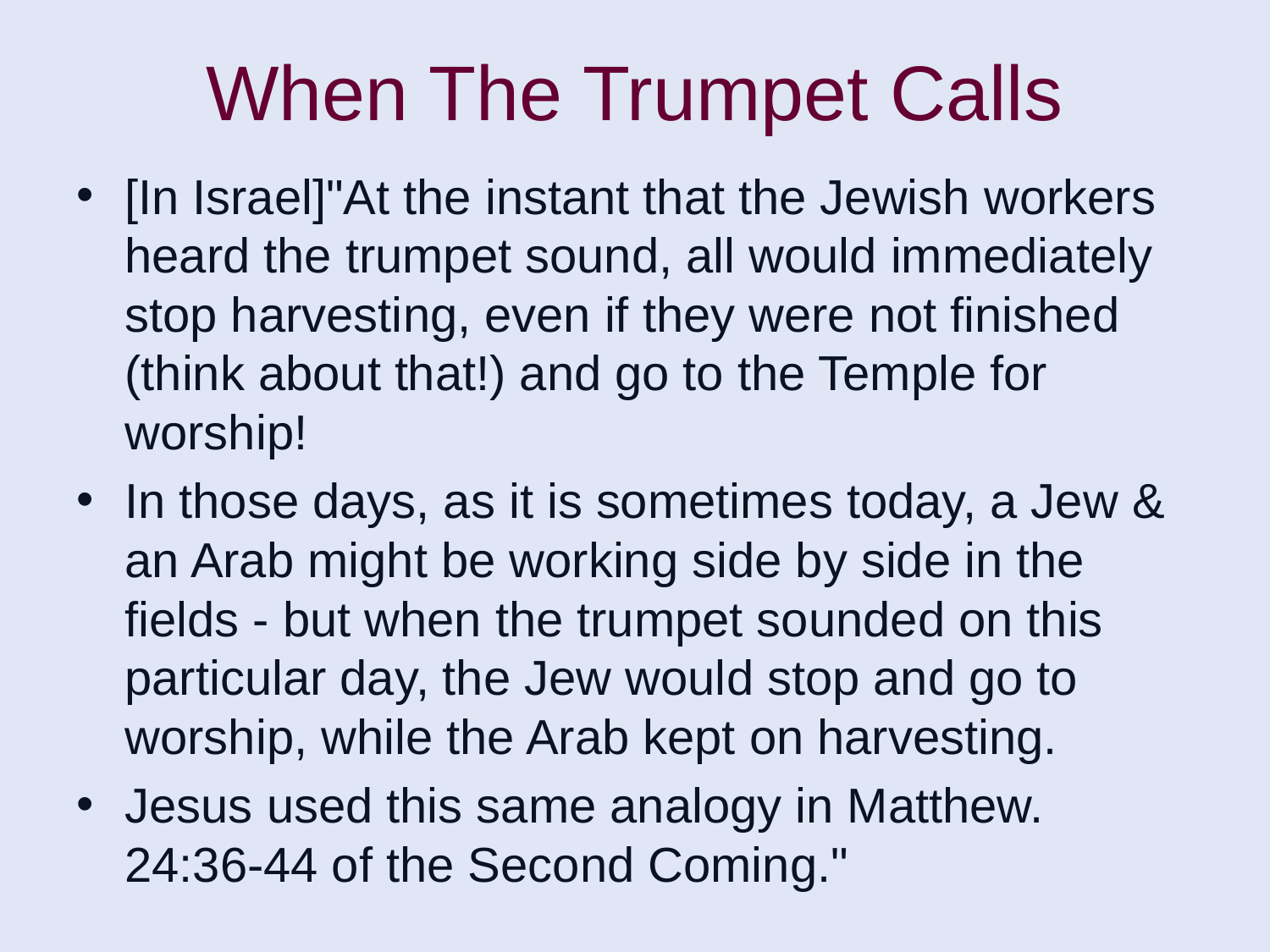

# When The Trumpet Calls
[In Israel]"At the instant that the Jewish workers heard the trumpet sound, all would immediately stop harvesting, even if they were not finished (think about that!) and go to the Temple for worship!
In those days, as it is sometimes today, a Jew & an Arab might be working side by side in the fields - but when the trumpet sounded on this particular day, the Jew would stop and go to worship, while the Arab kept on harvesting.
Jesus used this same analogy in Matthew. 24:36-44 of the Second Coming."